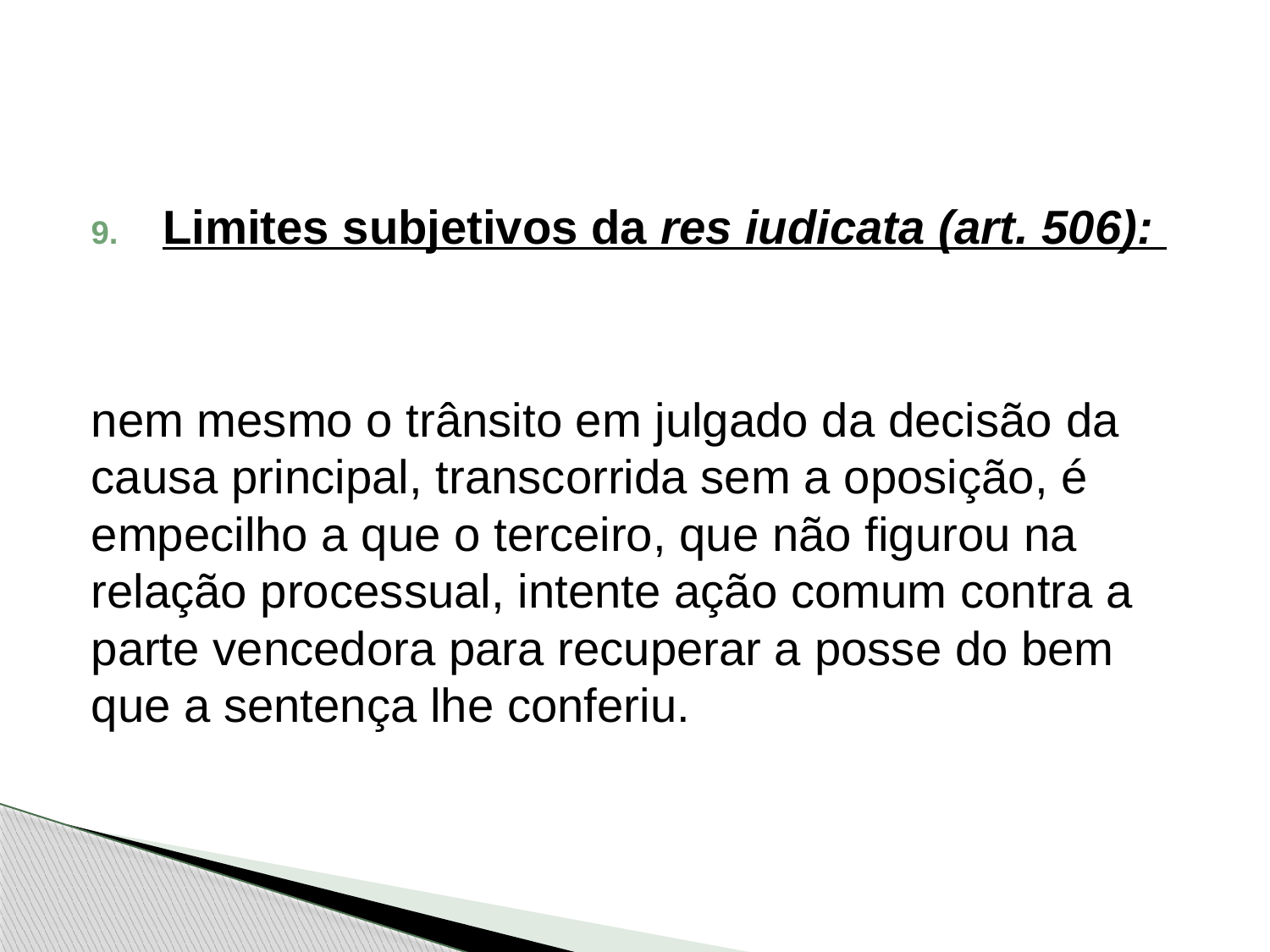

#

Limites subjetivos da res iudicata (art. 506):

nem mesmo o trânsito em julgado da decisão da causa principal, transcorrida sem a oposição, é empecilho a que o terceiro, que não figurou na relação processual, intente ação comum contra a parte vencedora para recuperar a posse do bem que a sentença lhe conferiu.